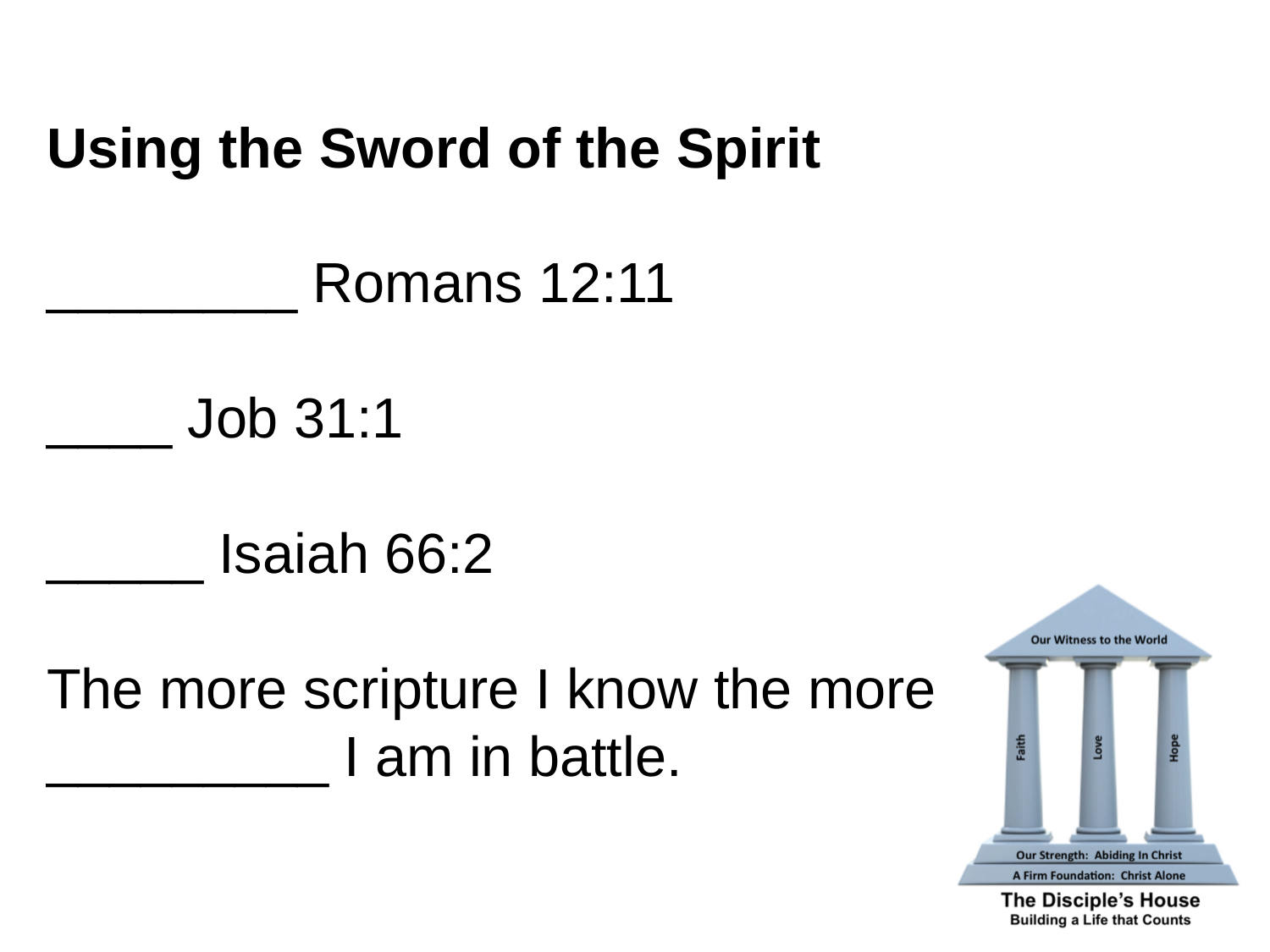

Using the Sword of the Spirit

________ Romans 12:11

____ Job 31:1

_____ Isaiah 66:2

The more scripture I know the more _________ I am in battle.